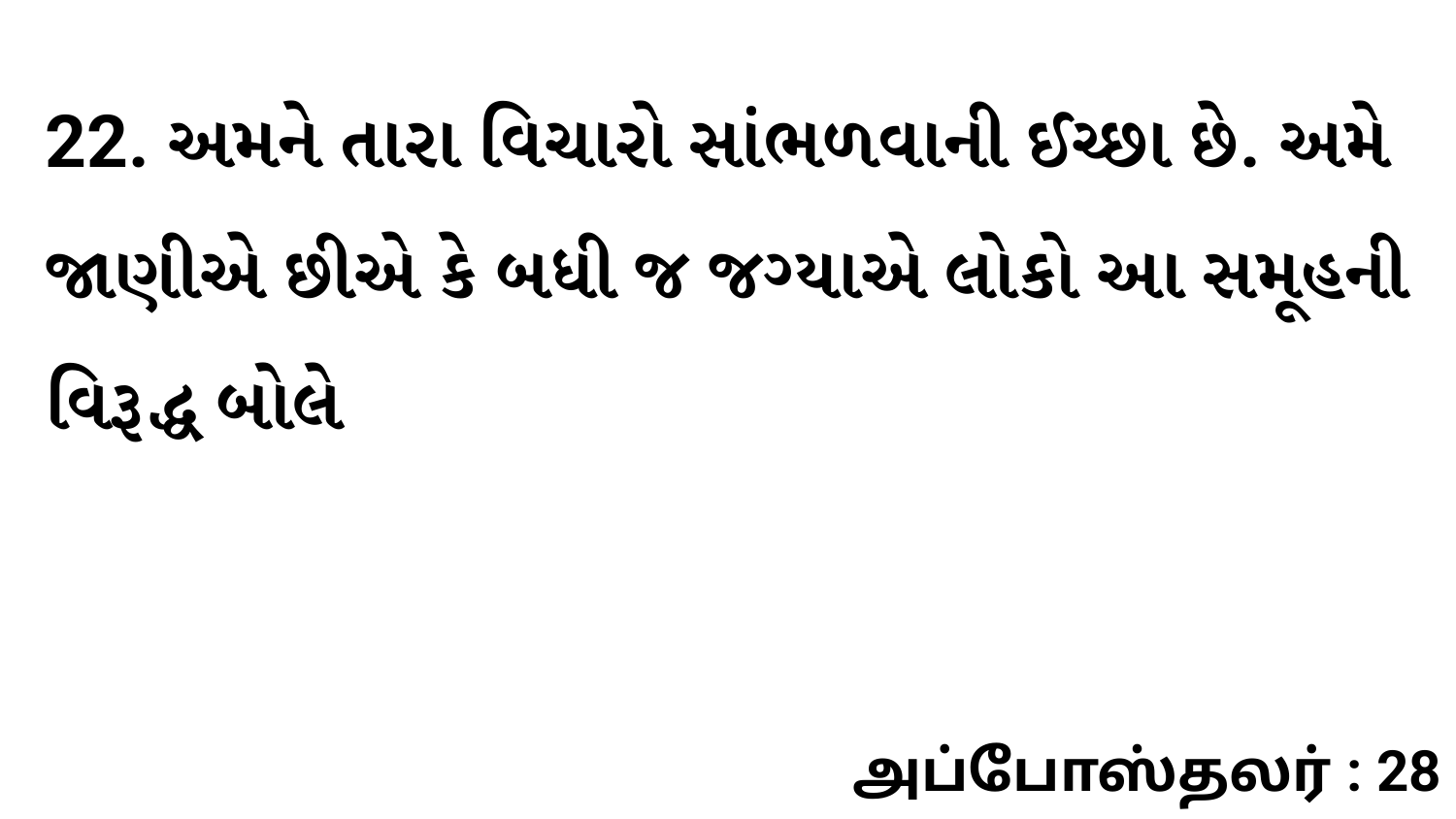

22. અમને તારા વિચારો સાંભળવાની ઈચ્છા છે. અમે જાણીએ છીએ કે બધી જ જગ્યાએ લોકો આ સમૂહની વિરૂદ્ધ બોલે
அப்போஸ்தலர் : 28